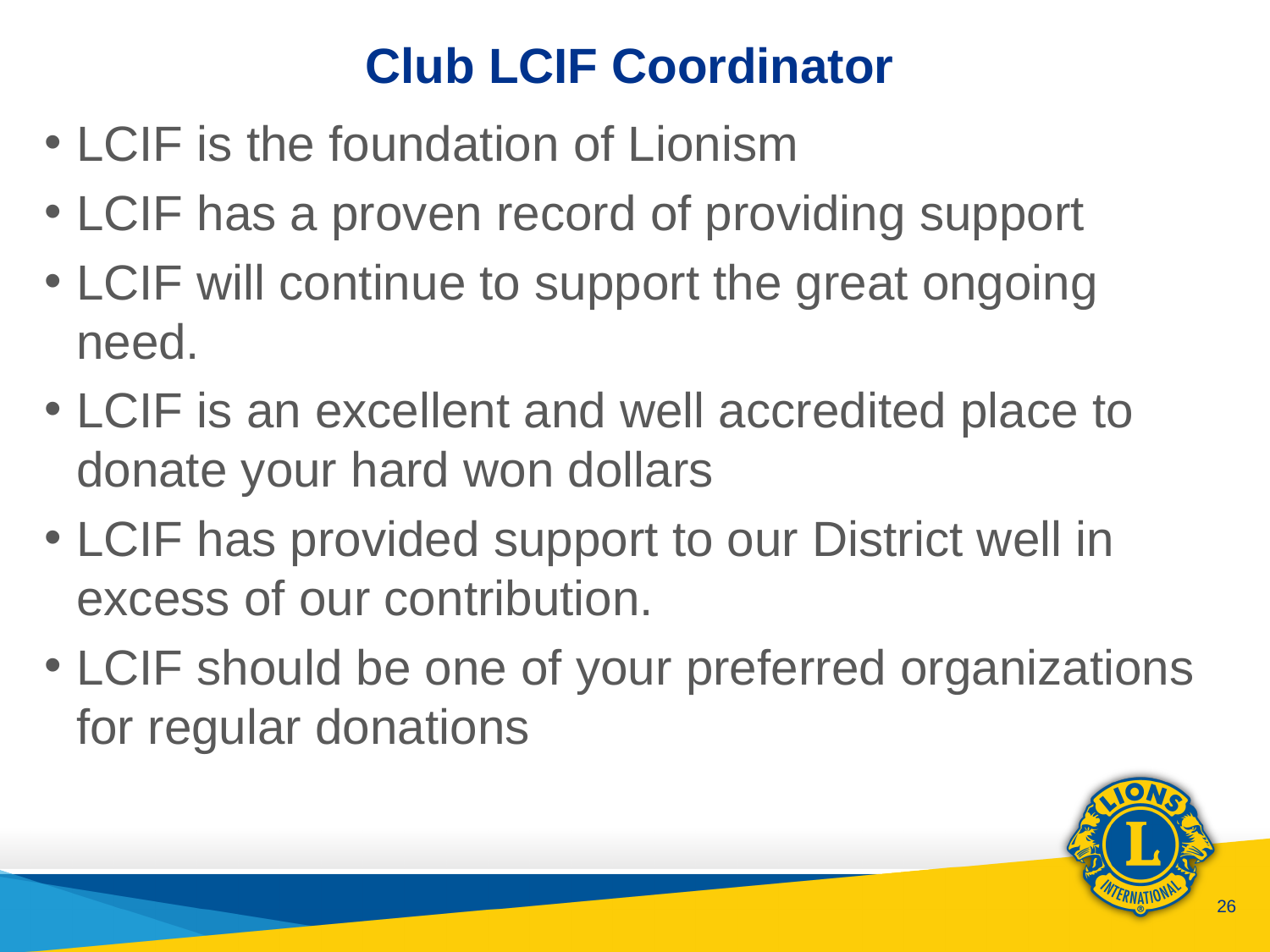

# Club LCIF Coordinator
LCIF is the foundation of Lionism
LCIF has a proven record of providing support
LCIF will continue to support the great ongoing need.
LCIF is an excellent and well accredited place to donate your hard won dollars
LCIF has provided support to our District well in excess of our contribution.
LCIF should be one of your preferred organizations for regular donations